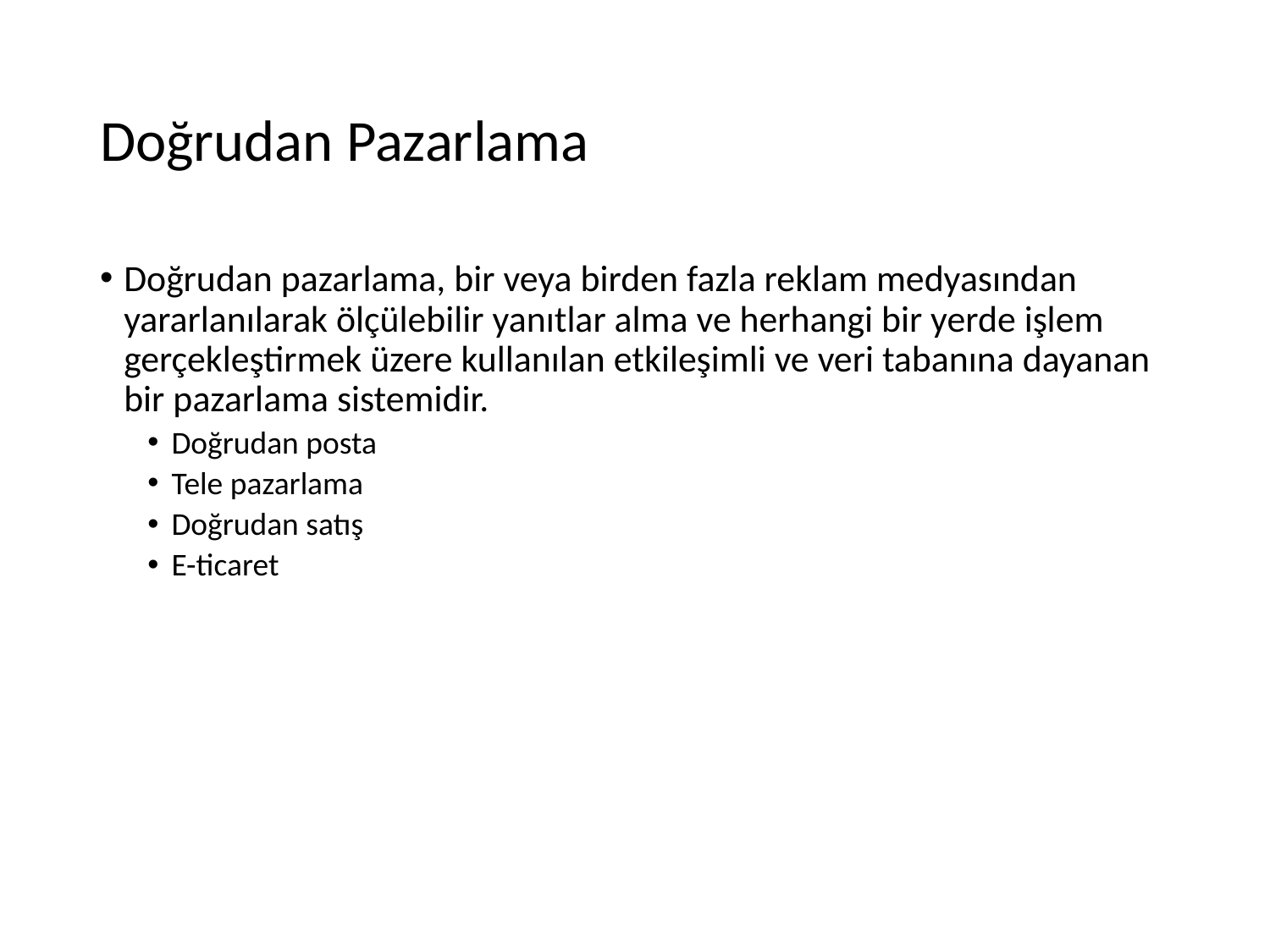

# Doğrudan Pazarlama
Doğrudan pazarlama, bir veya birden fazla reklam medyasından yararlanılarak ölçülebilir yanıtlar alma ve herhangi bir yerde işlem gerçekleştirmek üzere kullanılan etkileşimli ve veri tabanına dayanan bir pazarlama sistemidir.
Doğrudan posta
Tele pazarlama
Doğrudan satış
E-ticaret